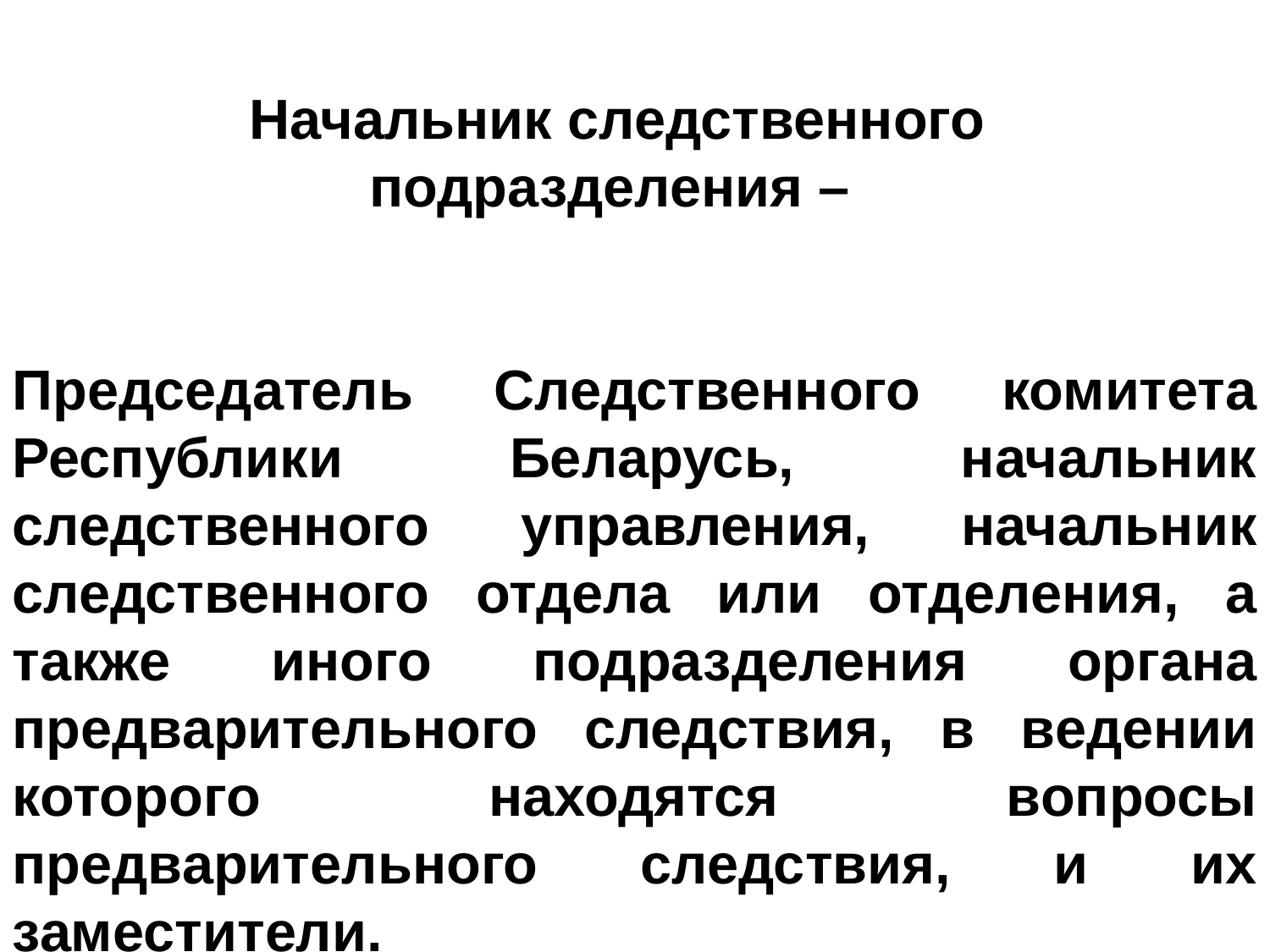

Начальник следственного подразделения –
Председатель Следственного комитета Республики Беларусь, начальник следственного управления, начальник следственного отдела или отделения, а также иного подразделения органа предварительного следствия, в ведении которого находятся вопросы предварительного следствия, и их заместители.